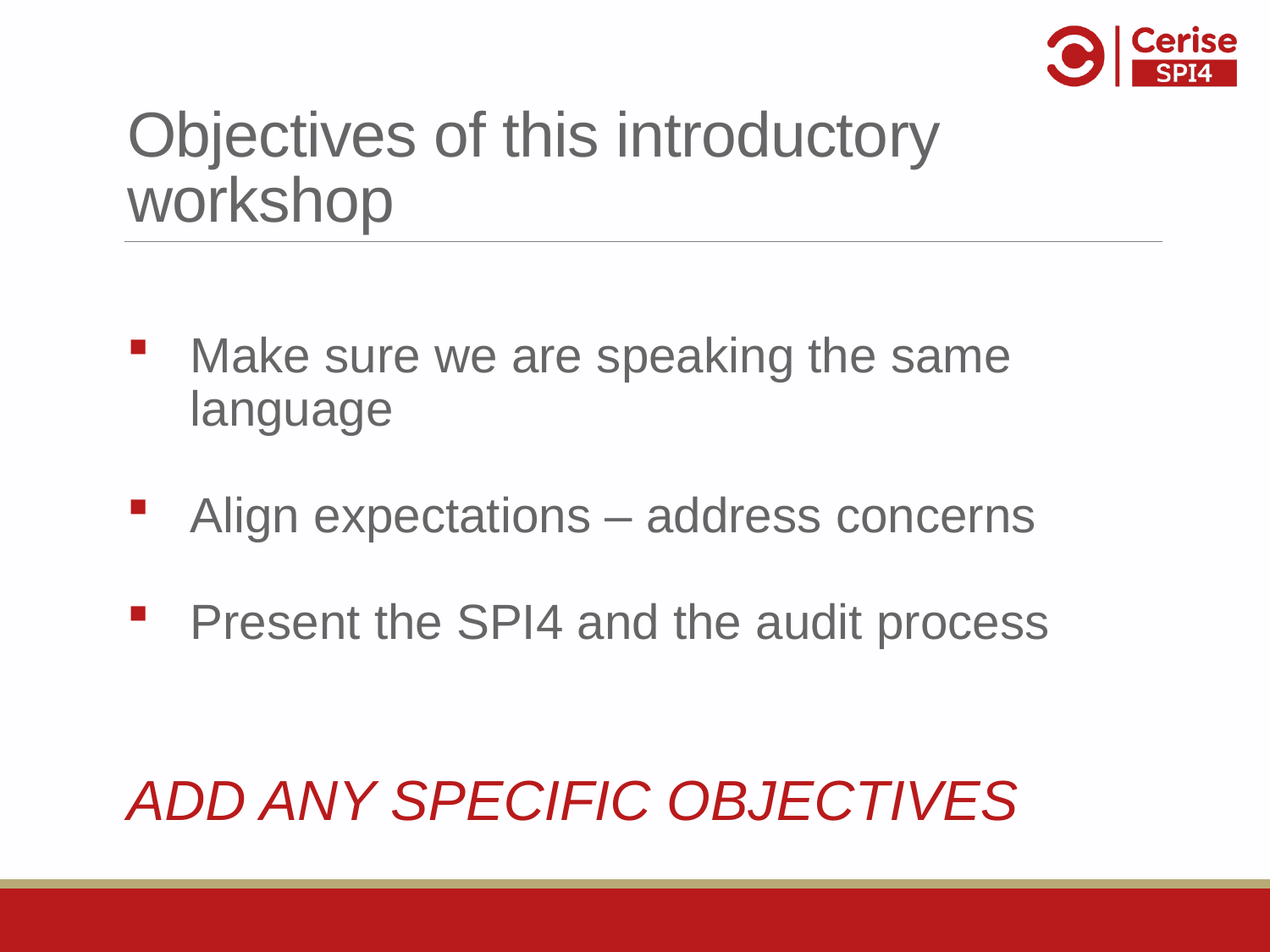

# Objectives of this introductory workshop

Make sure we are speaking the same language

Align expectations – address concerns

Present the SPI4 and the audit process

ADD ANY SPECIFIC OBJECTIVES